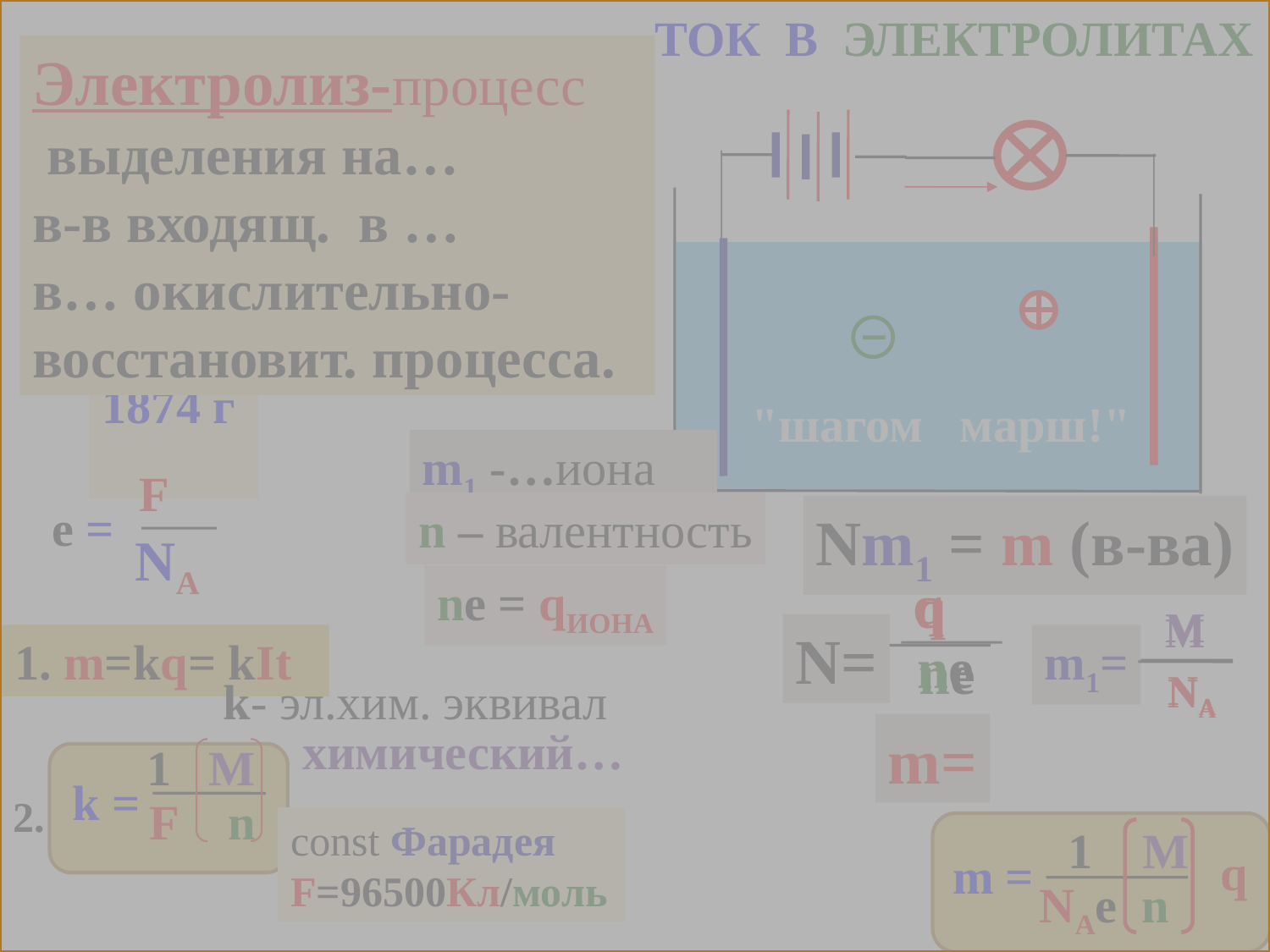

ТОК  В  ЭЛЕКТРОЛИТАХ
Электролиз-процесс
 выделения на…
в-в входящ.  в …
в… окислительно-
восстановит. процесса.

 "шагом   марш!"
1874 г
m1 -…иона
 F
NA

e =
n – валентность
Nm1 = m (в-ва)
q
ne

ne = qиона
q
ne

 M
 NA

 M
 NA

N=
1. m=kq= kIt
m1=
k- эл.хим. эквивал
химический…
m=
  1   M
 F    n

k =

2.
const Фарадея
F=96500Кл/моль
   1    M
NAe  n

m =

q